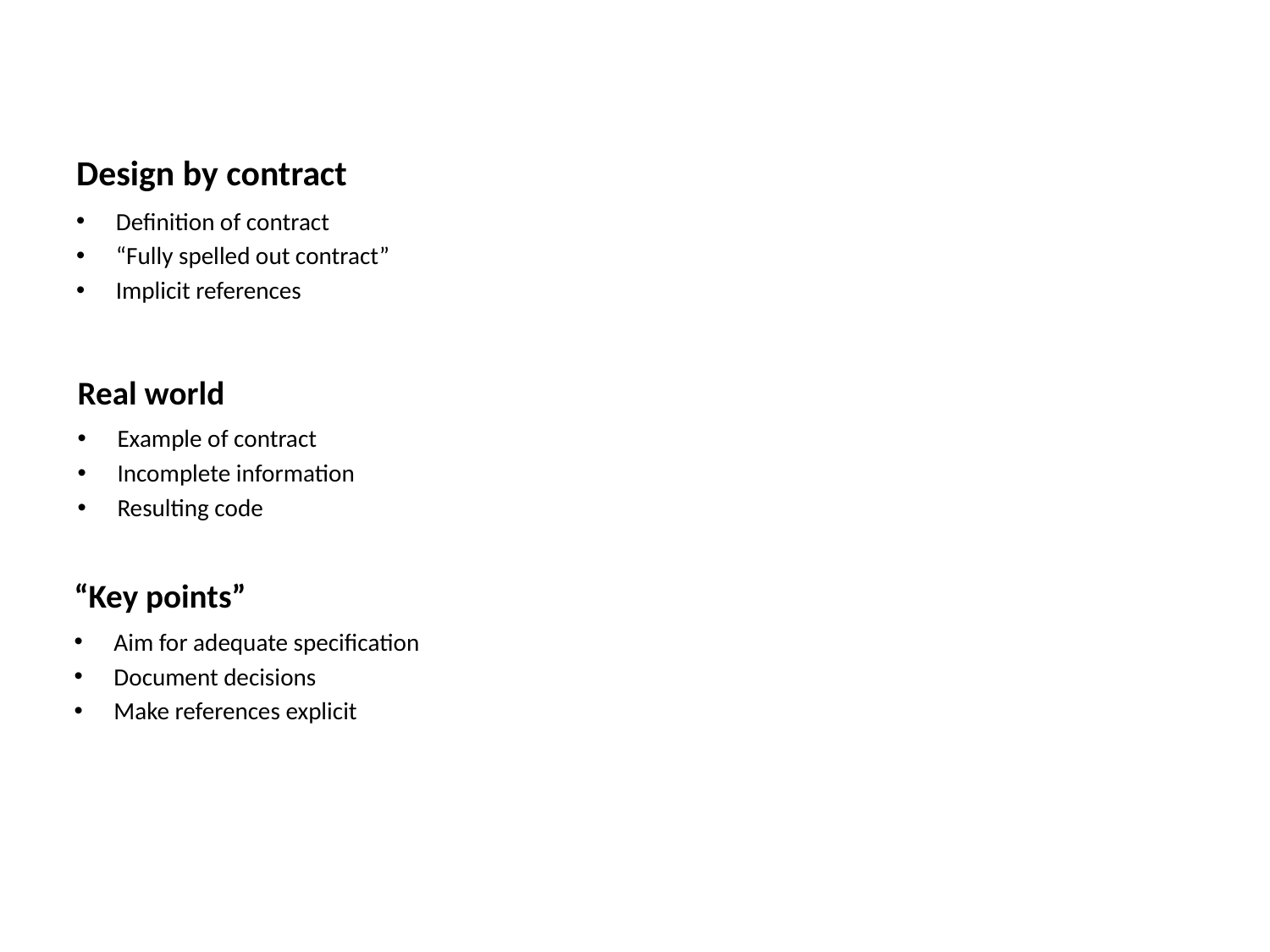

# Design by contract

Definition of contract
“Fully spelled out contract”
Implicit references
Real world
Example of contract
Incomplete information
Resulting code
“Key points”
Aim for adequate specification
Document decisions
Make references explicit